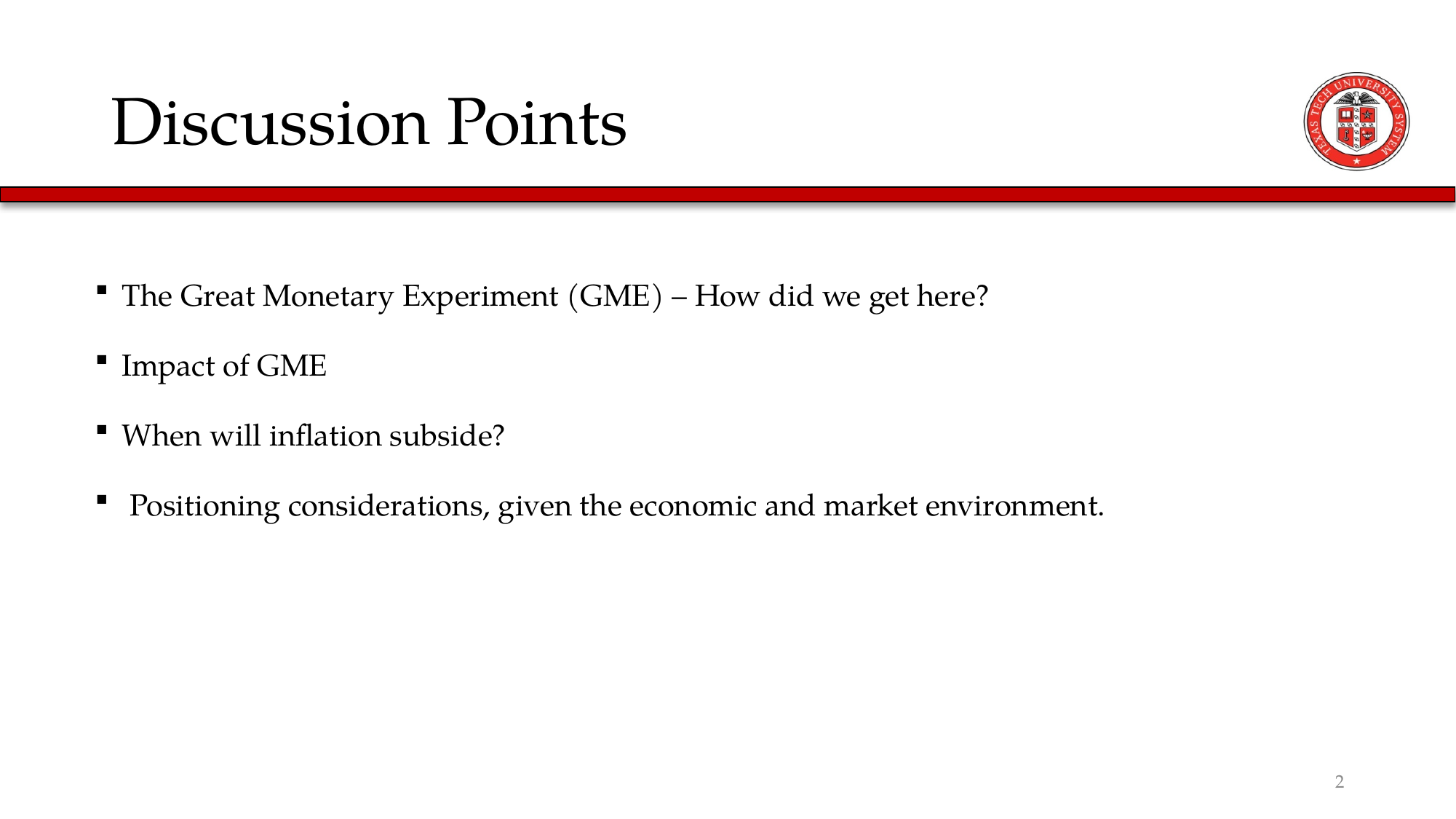

# Discussion Points
The Great Monetary Experiment (GME) – How did we get here?
Impact of GME
When will inflation subside?
 Positioning considerations, given the economic and market environment.

2